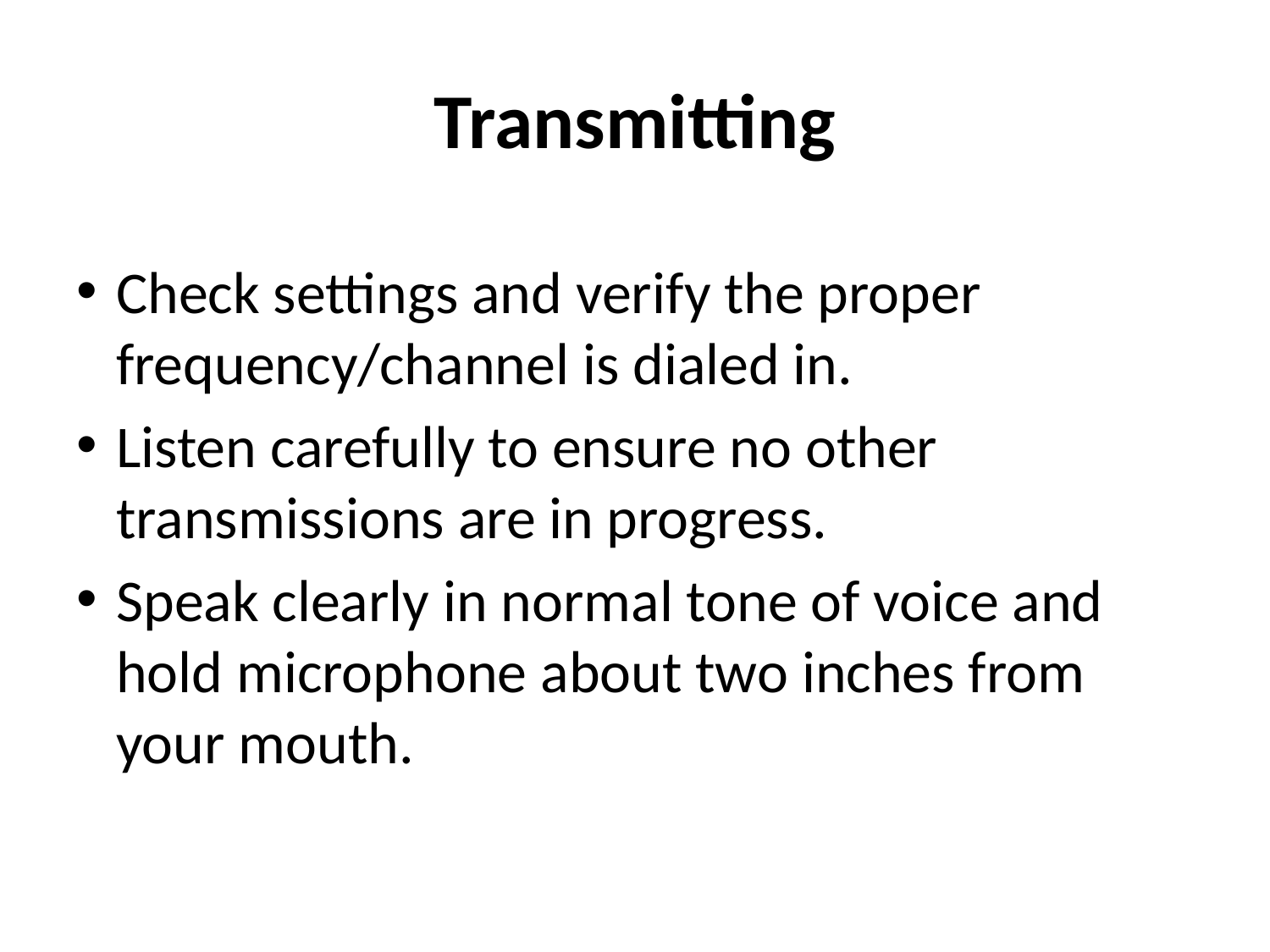

# Transmitting

Check settings and verify the proper frequency/channel is dialed in.
Listen carefully to ensure no other transmissions are in progress.
Speak clearly in normal tone of voice and hold microphone about two inches from your mouth.